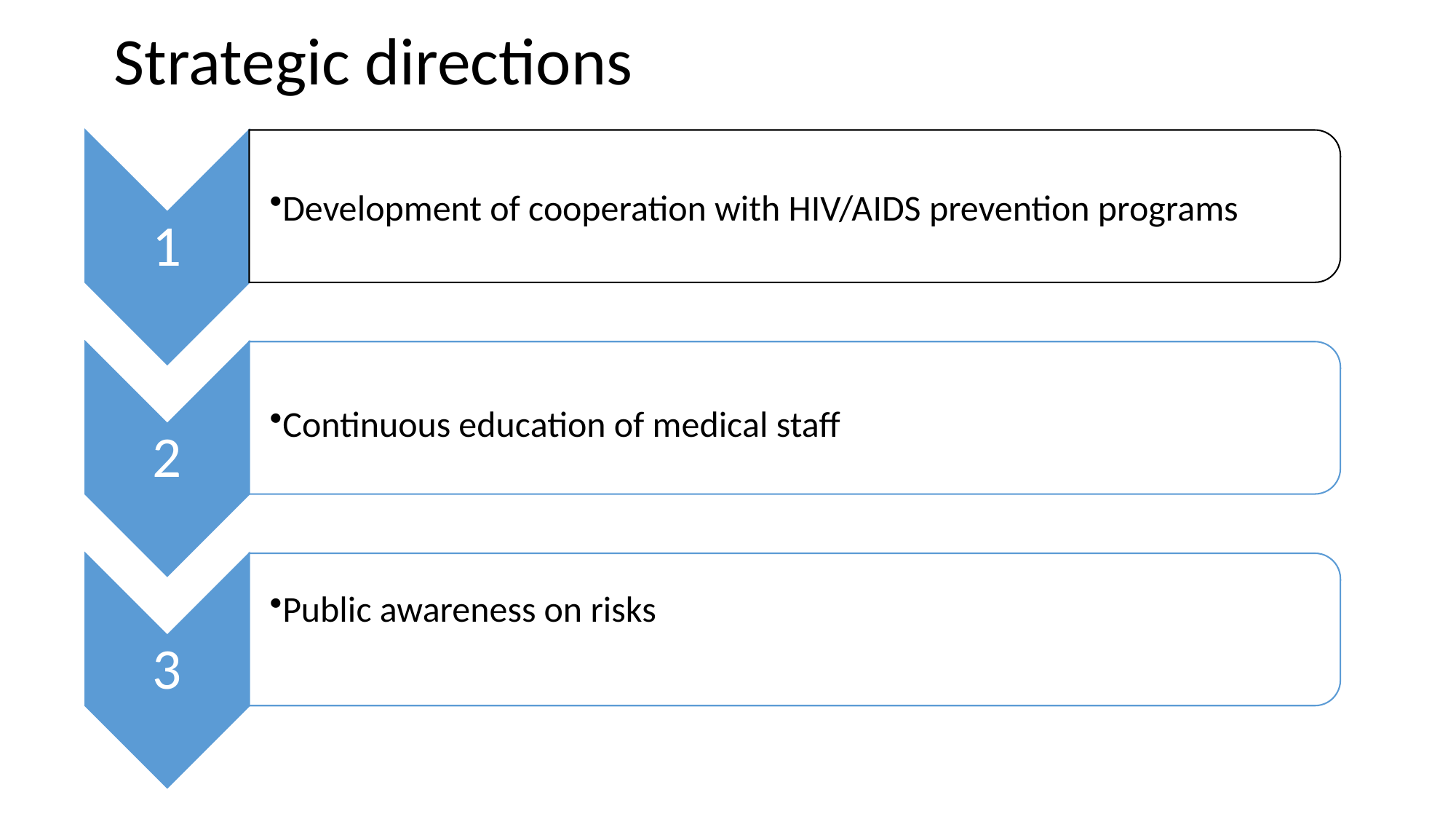

# Strategic directions
1
Development of cooperation with HIV/AIDS prevention programs
2

Continuous education of medical staff

3
Public awareness on risks